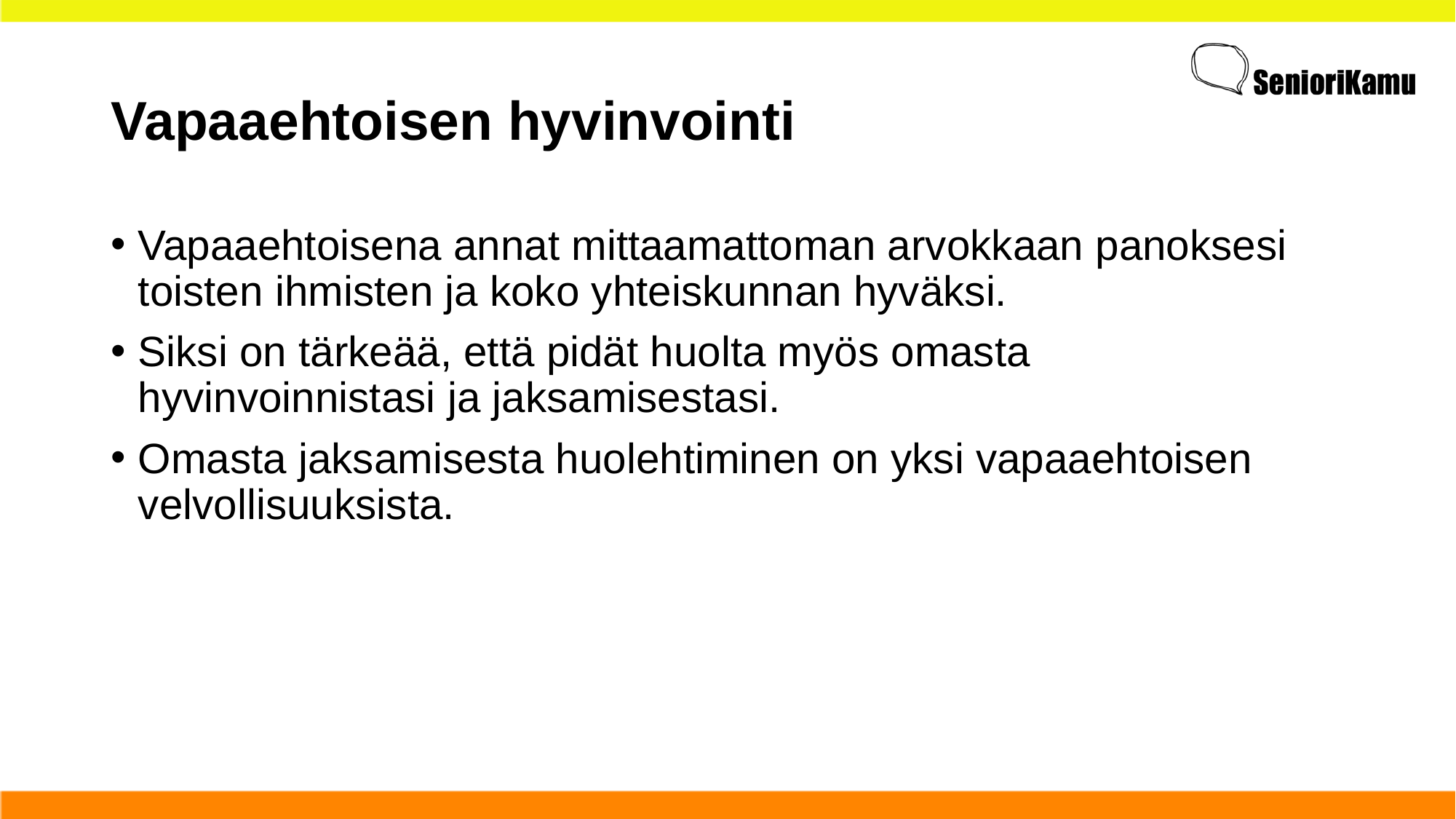

# Vapaaehtoisen hyvinvointi
Vapaaehtoisena annat mittaamattoman arvokkaan panoksesi toisten ihmisten ja koko yhteiskunnan hyväksi.
Siksi on tärkeää, että pidät huolta myös omasta hyvinvoinnistasi ja jaksamisestasi.
Omasta jaksamisesta huolehtiminen on yksi vapaaehtoisen velvollisuuksista.